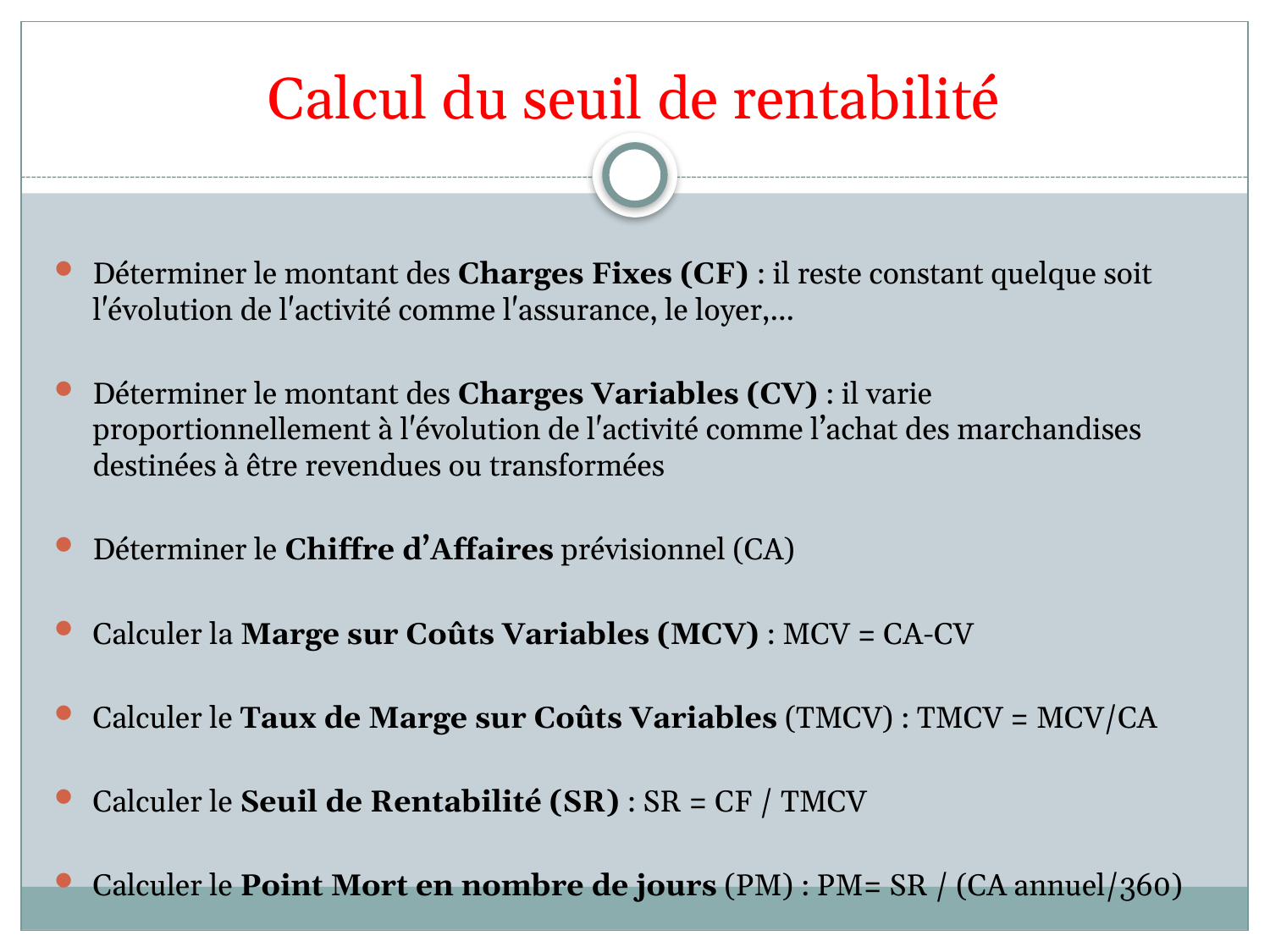

# Calcul du seuil de rentabilité
Déterminer le montant des Charges Fixes (CF) : il reste constant quelque soit l'évolution de l'activité comme l'assurance, le loyer,...

Déterminer le montant des Charges Variables (CV) : il varie proportionnellement à l'évolution de l'activité comme l’achat des marchandises destinées à être revendues ou transformées

Déterminer le Chiffre d’Affaires prévisionnel (CA)

Calculer la Marge sur Coûts Variables (MCV) : MCV = CA-CV

Calculer le Taux de Marge sur Coûts Variables (TMCV) : TMCV = MCV/CA

Calculer le Seuil de Rentabilité (SR) : SR = CF / TMCV

Calculer le Point Mort en nombre de jours (PM) : PM= SR / (CA annuel/360)